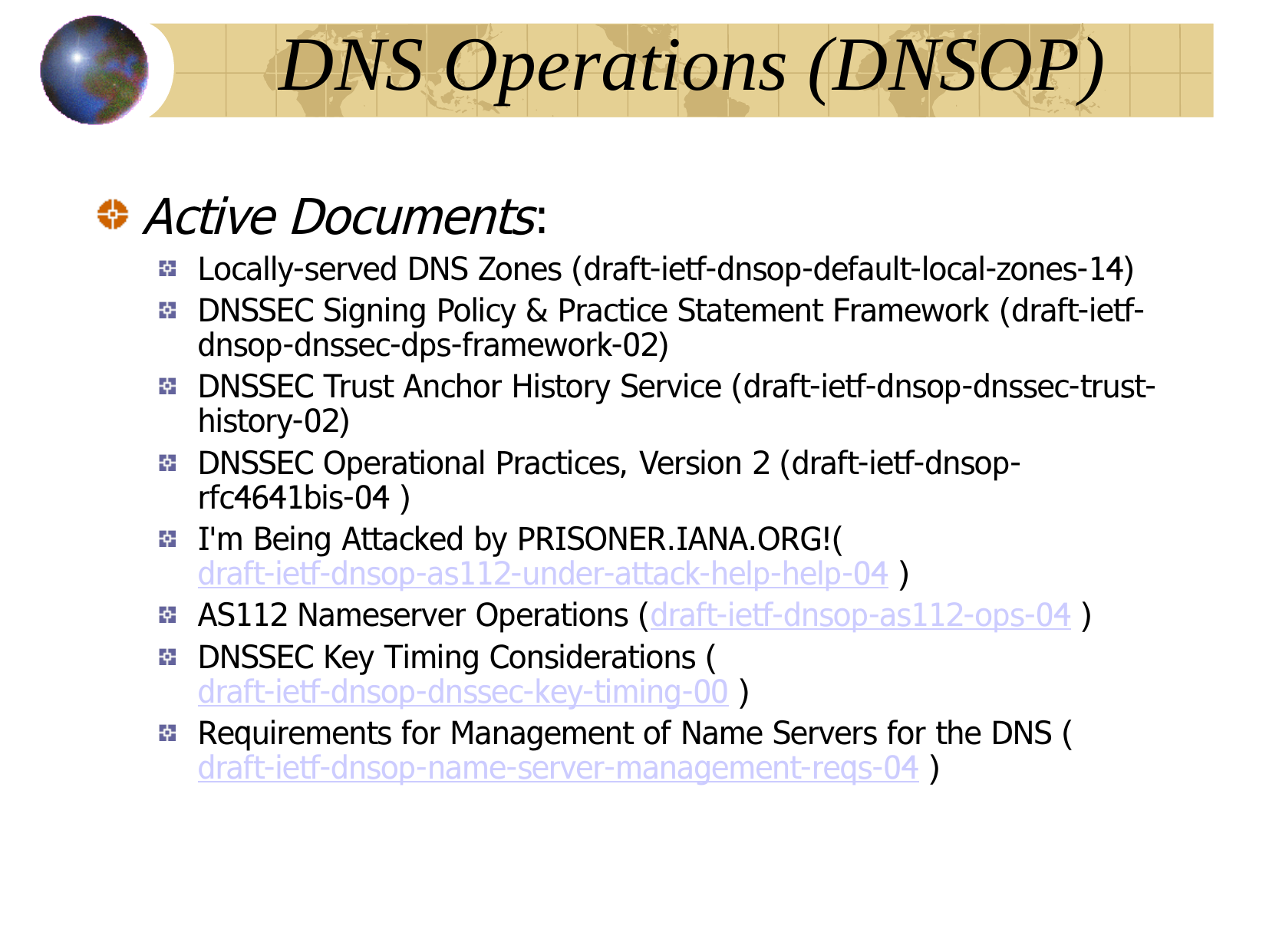

DNS Operations (DNSOP)‏
Active Documents:
Locally-served DNS Zones (draft-ietf-dnsop-default-local-zones-14)
DNSSEC Signing Policy & Practice Statement Framework (draft-ietf-dnsop-dnssec-dps-framework-02)
DNSSEC Trust Anchor History Service (draft-ietf-dnsop-dnssec-trust-history-02)
DNSSEC Operational Practices, Version 2 (draft-ietf-dnsop-rfc4641bis-04 )
I'm Being Attacked by PRISONER.IANA.ORG!(draft-ietf-dnsop-as112-under-attack-help-help-04 )
AS112 Nameserver Operations (draft-ietf-dnsop-as112-ops-04 )
DNSSEC Key Timing Considerations (draft-ietf-dnsop-dnssec-key-timing-00 )
Requirements for Management of Name Servers for the DNS (draft-ietf-dnsop-name-server-management-reqs-04 )